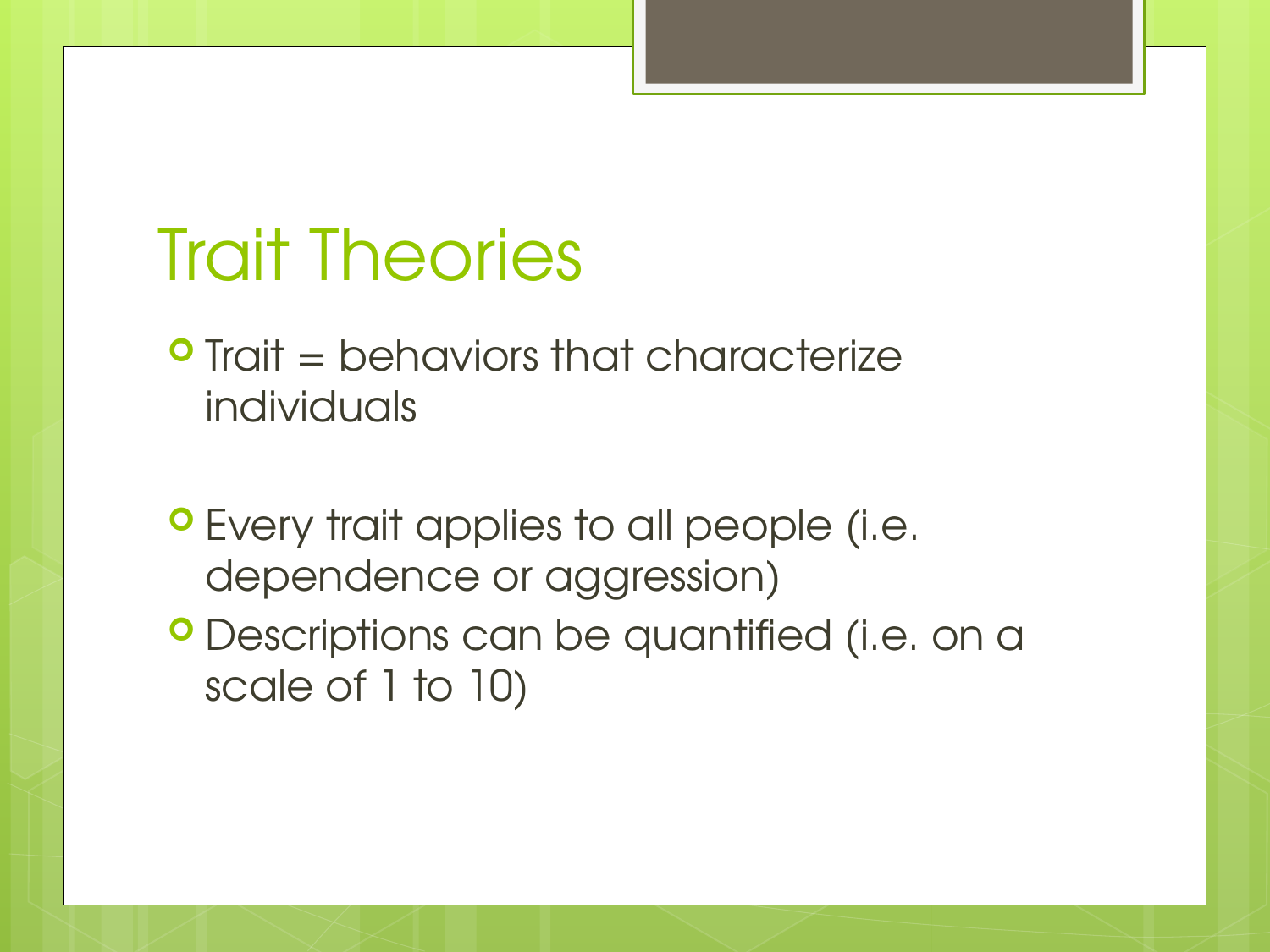

# Trait Theories
Trait = behaviors that characterize individuals

Every trait applies to all people (i.e. dependence or aggression)
Descriptions can be quantified (i.e. on a scale of 1 to 10)